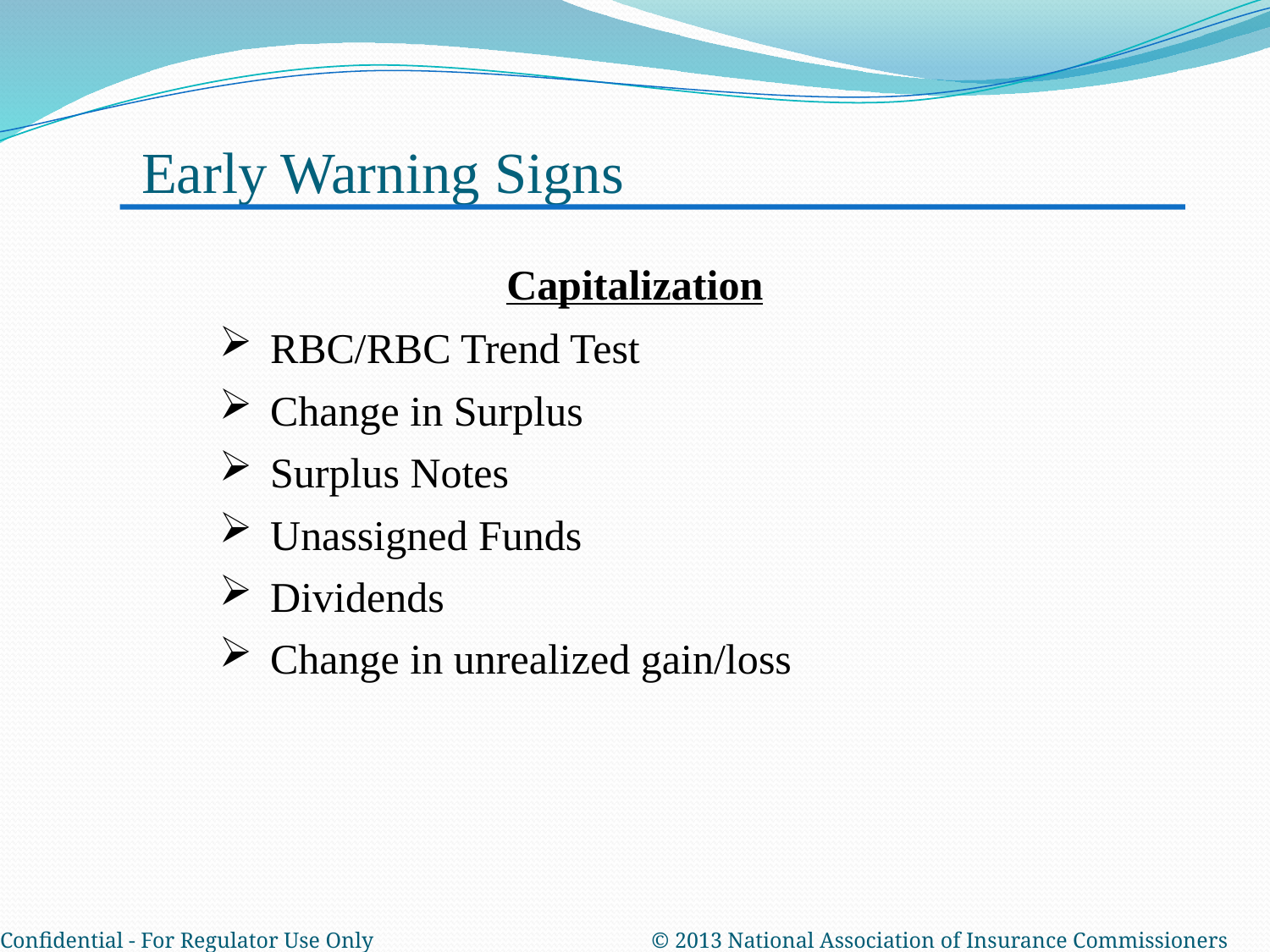

Early Warning Signs

Capitalization

RBC/RBC Trend Test
Change in Surplus
Surplus Notes
Unassigned Funds
Dividends
Change in unrealized gain/loss

Confidential - For Regulator Use Only         		   © 2013 National Association of Insurance Commissioners